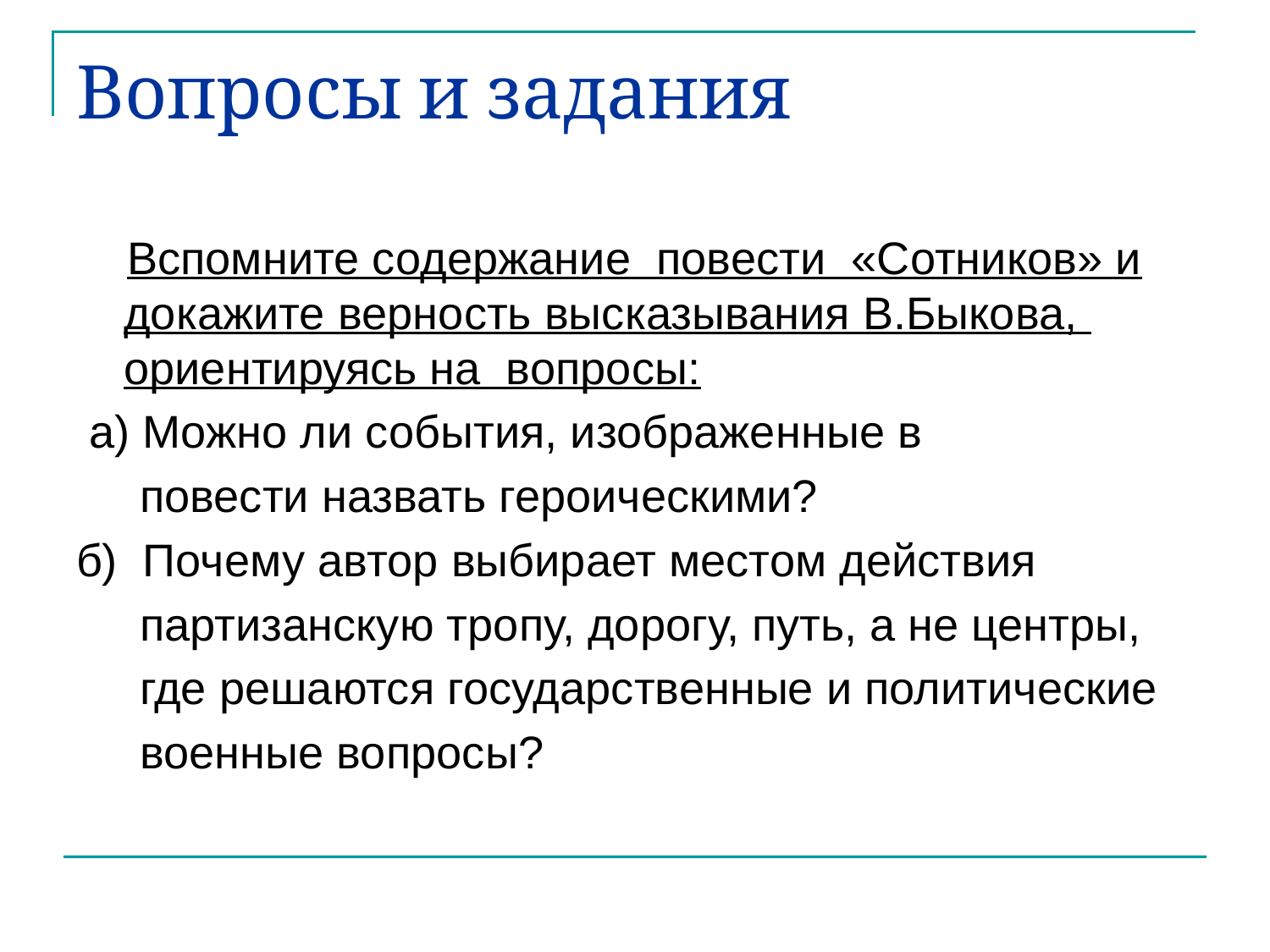

# Вопросы и задания
    Вспомните содержание  повести  «Сотников» и докажите верность высказывания В.Быкова,  ориентируясь на  вопросы:
 а) Можно ли события, изображенные в
     повести назвать героическими?
б)  Почему автор выбирает местом действия
     партизанскую тропу, дорогу, путь, а не центры,
     где решаются государственные и политические
     военные вопросы?